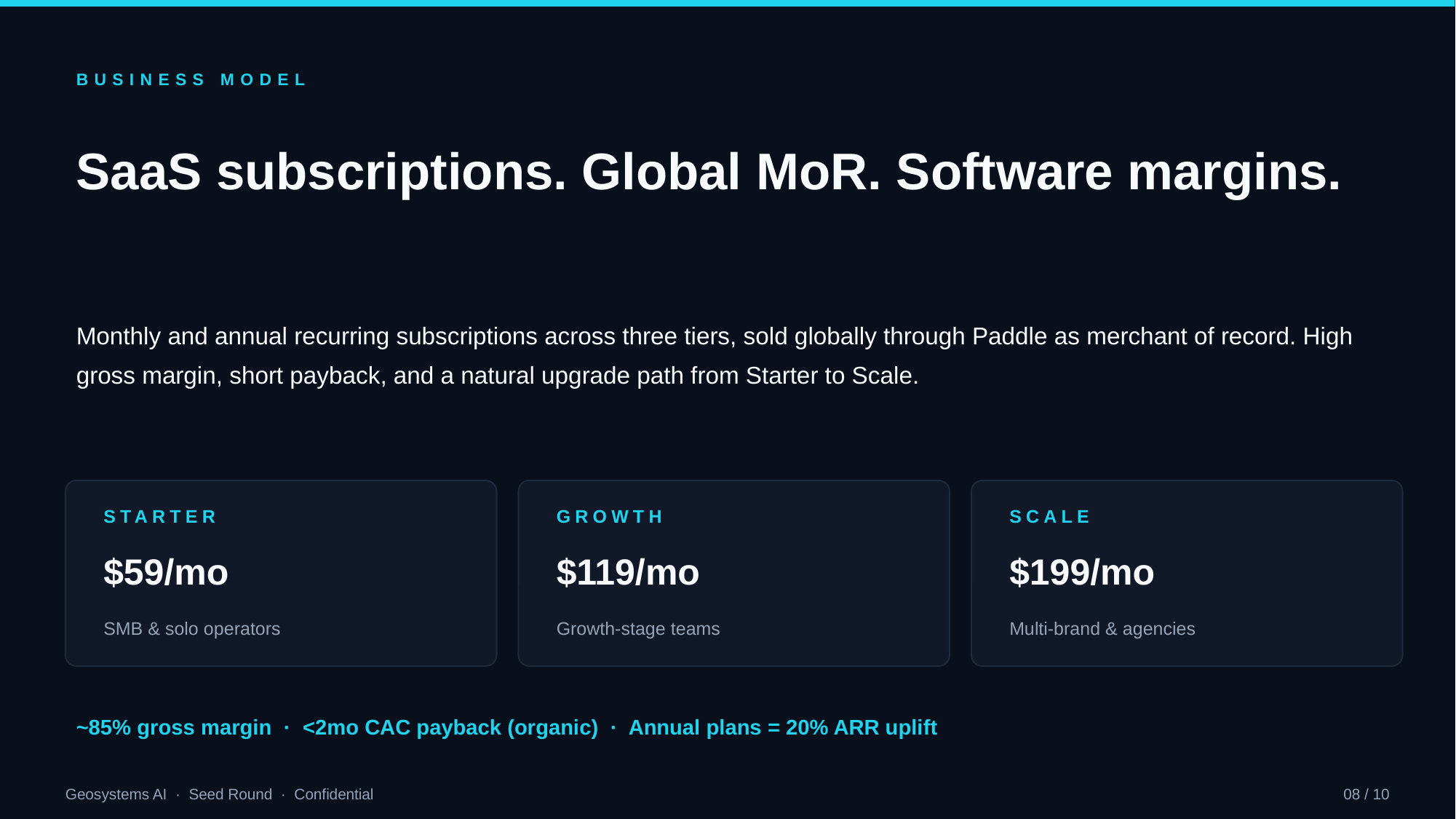

BUSINESS MODEL
SaaS subscriptions. Global MoR. Software margins.
Monthly and annual recurring subscriptions across three tiers, sold globally through Paddle as merchant of record. High gross margin, short payback, and a natural upgrade path from Starter to Scale.

STARTER
GROWTH
SCALE
$59/mo
$119/mo
$199/mo
SMB & solo operators
Growth-stage teams
Multi-brand & agencies
~85% gross margin  ·  <2mo CAC payback (organic)  ·  Annual plans = 20% ARR uplift
Geosystems AI  ·  Seed Round  ·  Confidential
08 / 10